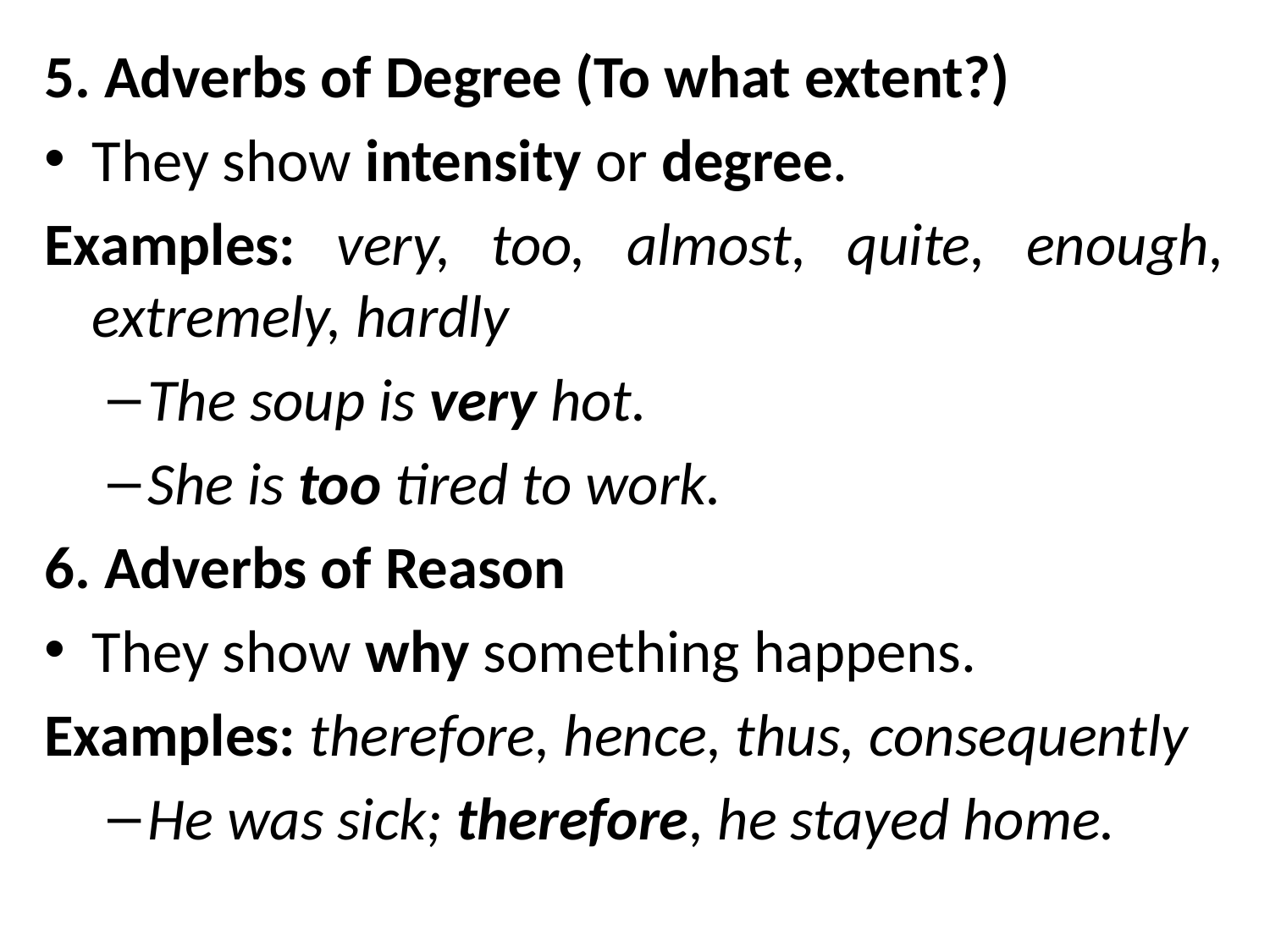

5. Adverbs of Degree (To what extent?)
They show intensity or degree.
Examples: very, too, almost, quite, enough, extremely, hardly
The soup is very hot.
She is too tired to work.
6. Adverbs of Reason
They show why something happens.
Examples: therefore, hence, thus, consequently
He was sick; therefore, he stayed home.